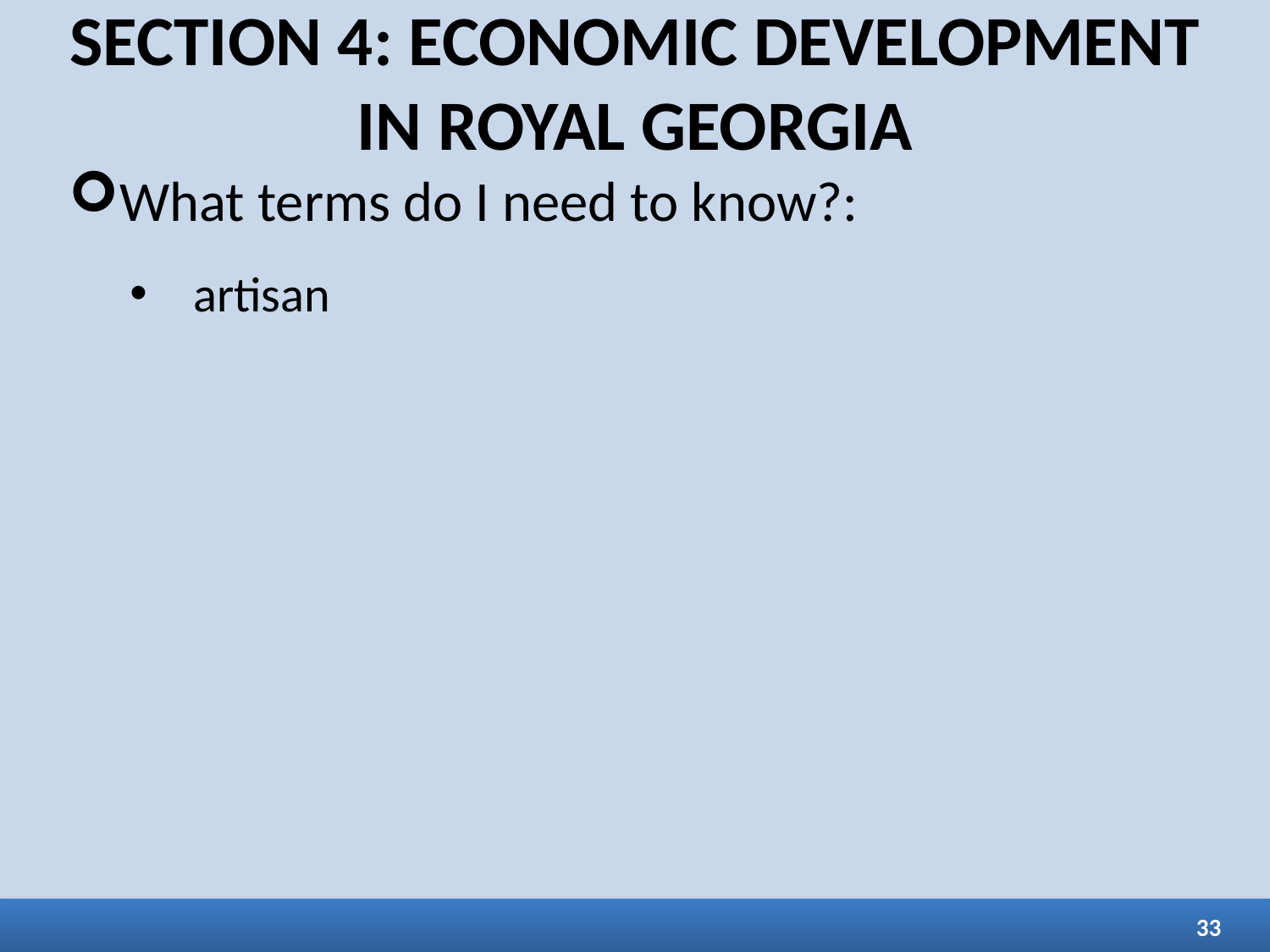

SECTION 4: ECONOMIC DEVELOPMENT
IN ROYAL GEORGIA
What terms do I need to know?:
artisan
33